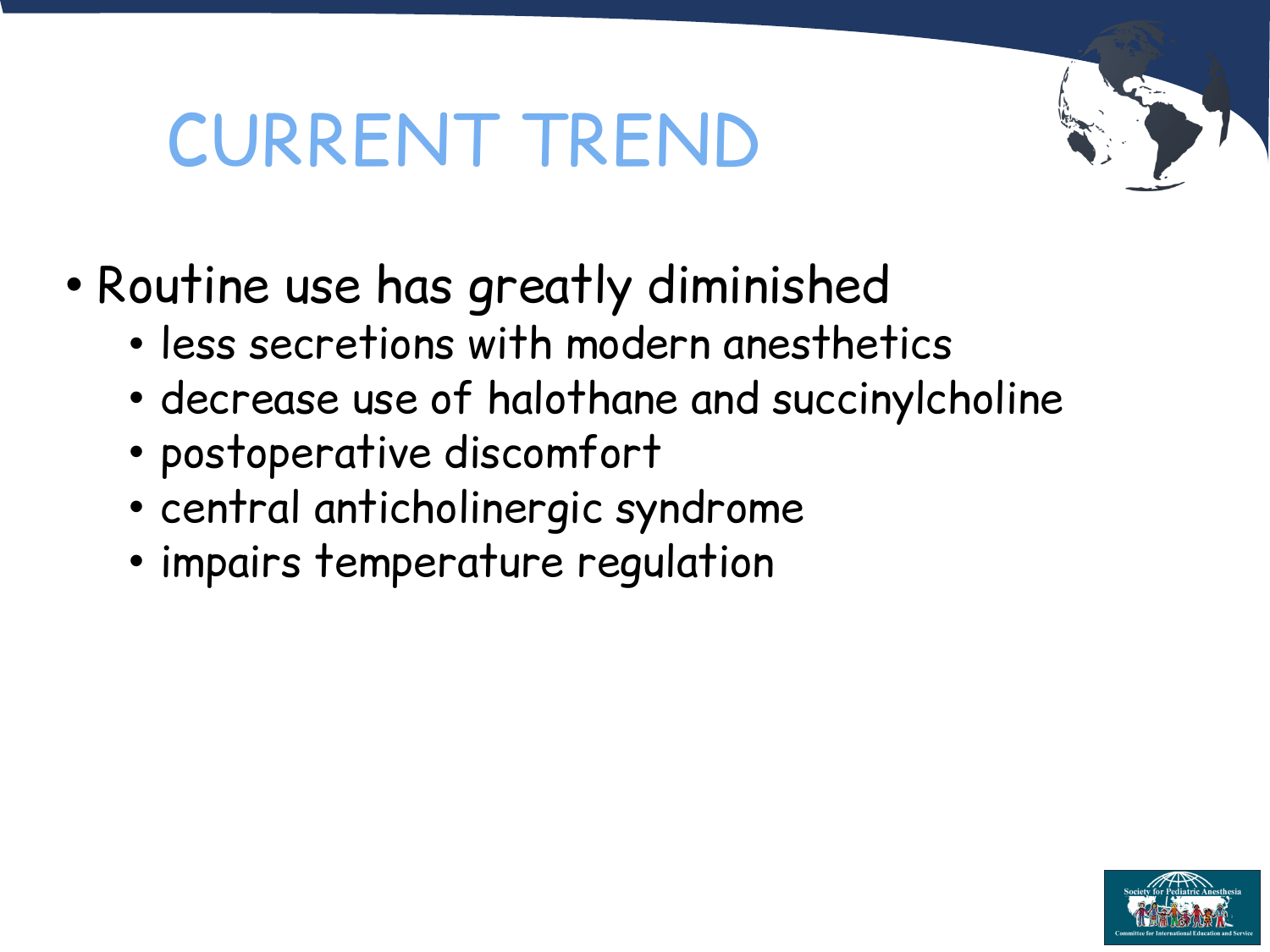

# CURRENT TREND
Routine use has greatly diminished
less secretions with modern anesthetics
decrease use of halothane and succinylcholine
postoperative discomfort
central anticholinergic syndrome
impairs temperature regulation